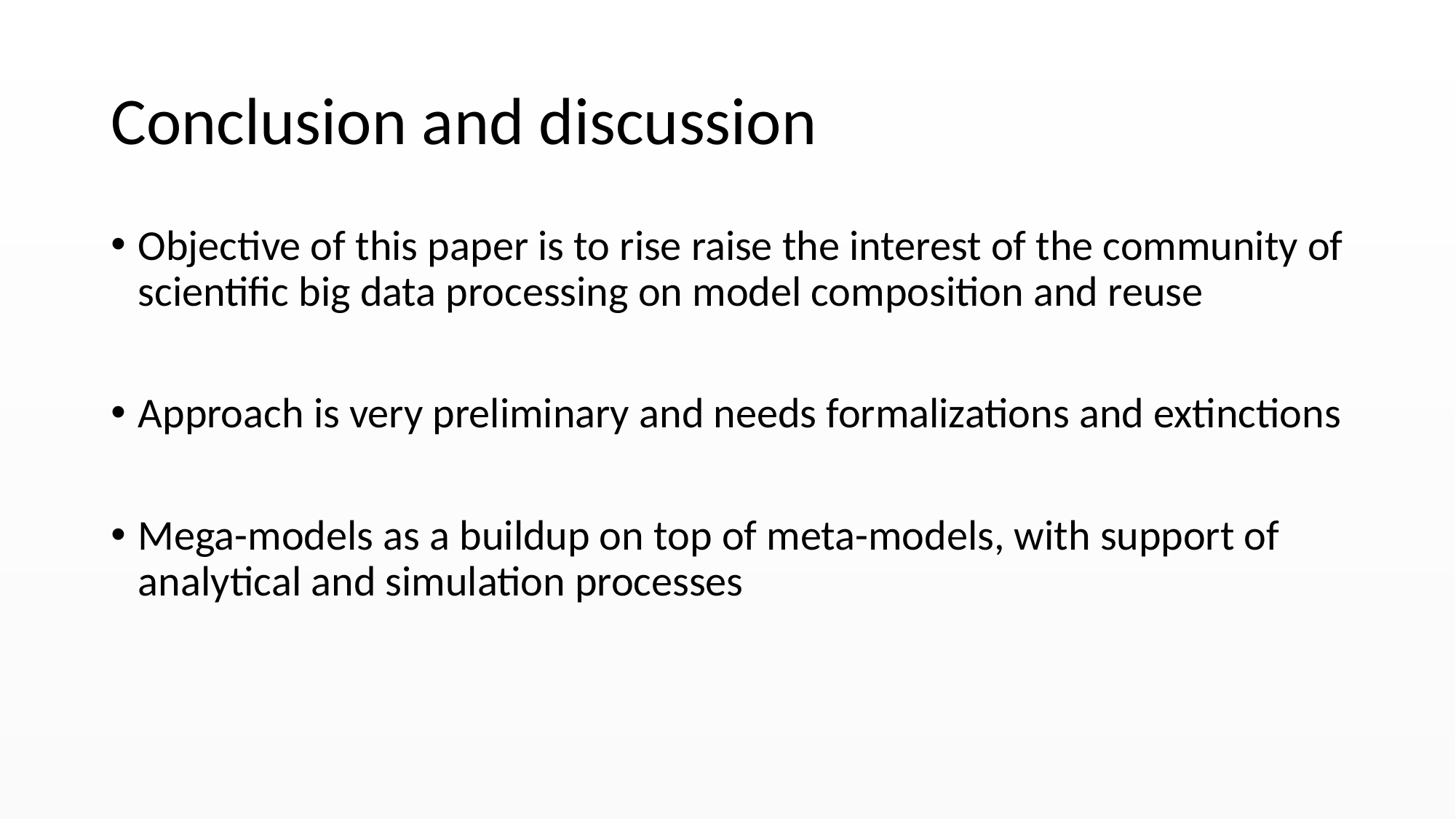

# Conclusion and discussion
Objective of this paper is to rise raise the interest of the community of scientific big data processing on model composition and reuse

Approach is very preliminary and needs formalizations and extinctions

Mega-models as a buildup on top of meta-models, with support of analytical and simulation processes